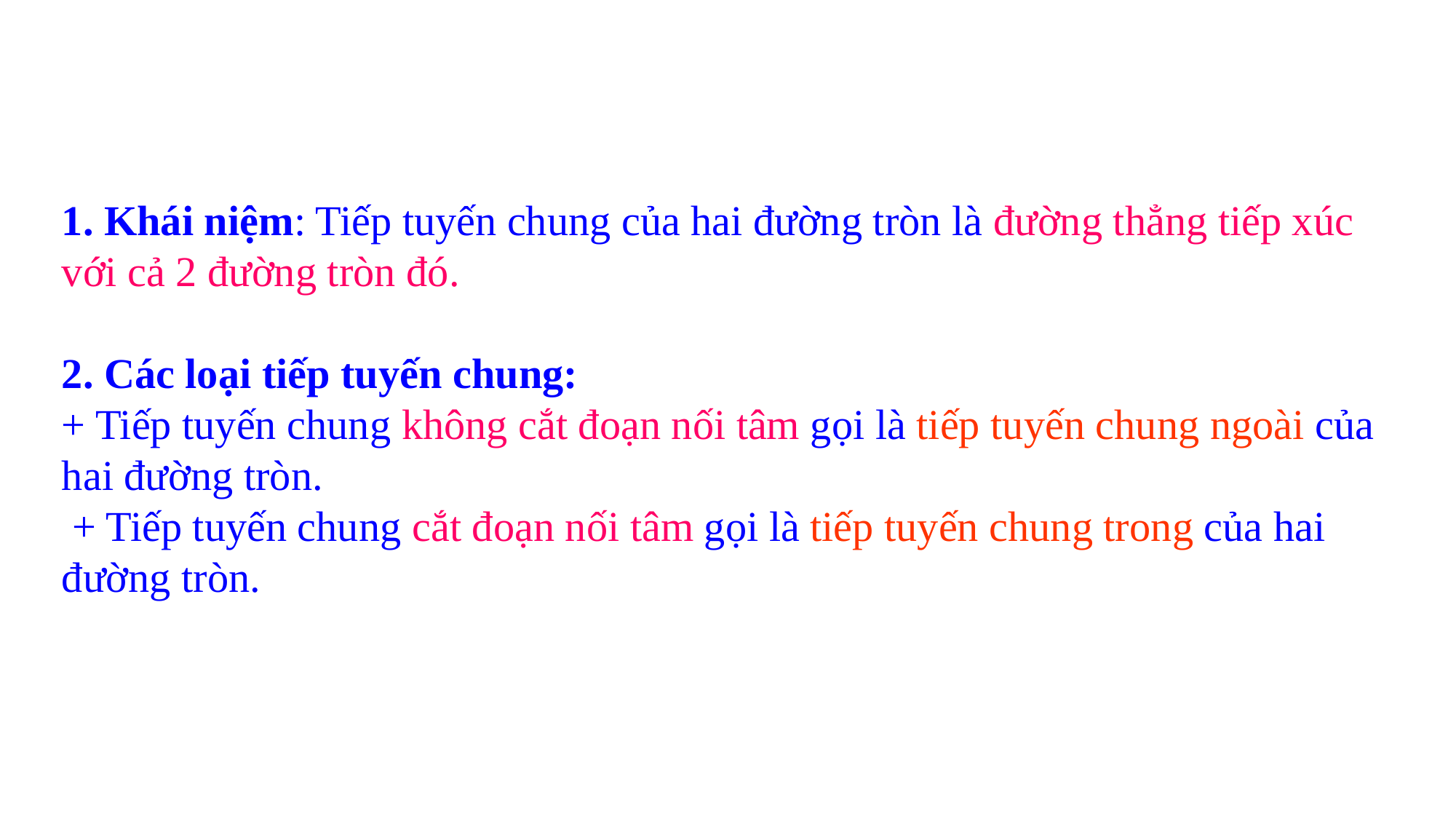

1. Khái niệm: Tiếp tuyến chung của hai đường tròn là đường thẳng tiếp xúc với cả 2 đường tròn đó.
2. Các loại tiếp tuyến chung:
+ Tiếp tuyến chung không cắt đoạn nối tâm gọi là tiếp tuyến chung ngoài của hai đường tròn.
 + Tiếp tuyến chung cắt đoạn nối tâm gọi là tiếp tuyến chung trong của hai đường tròn.